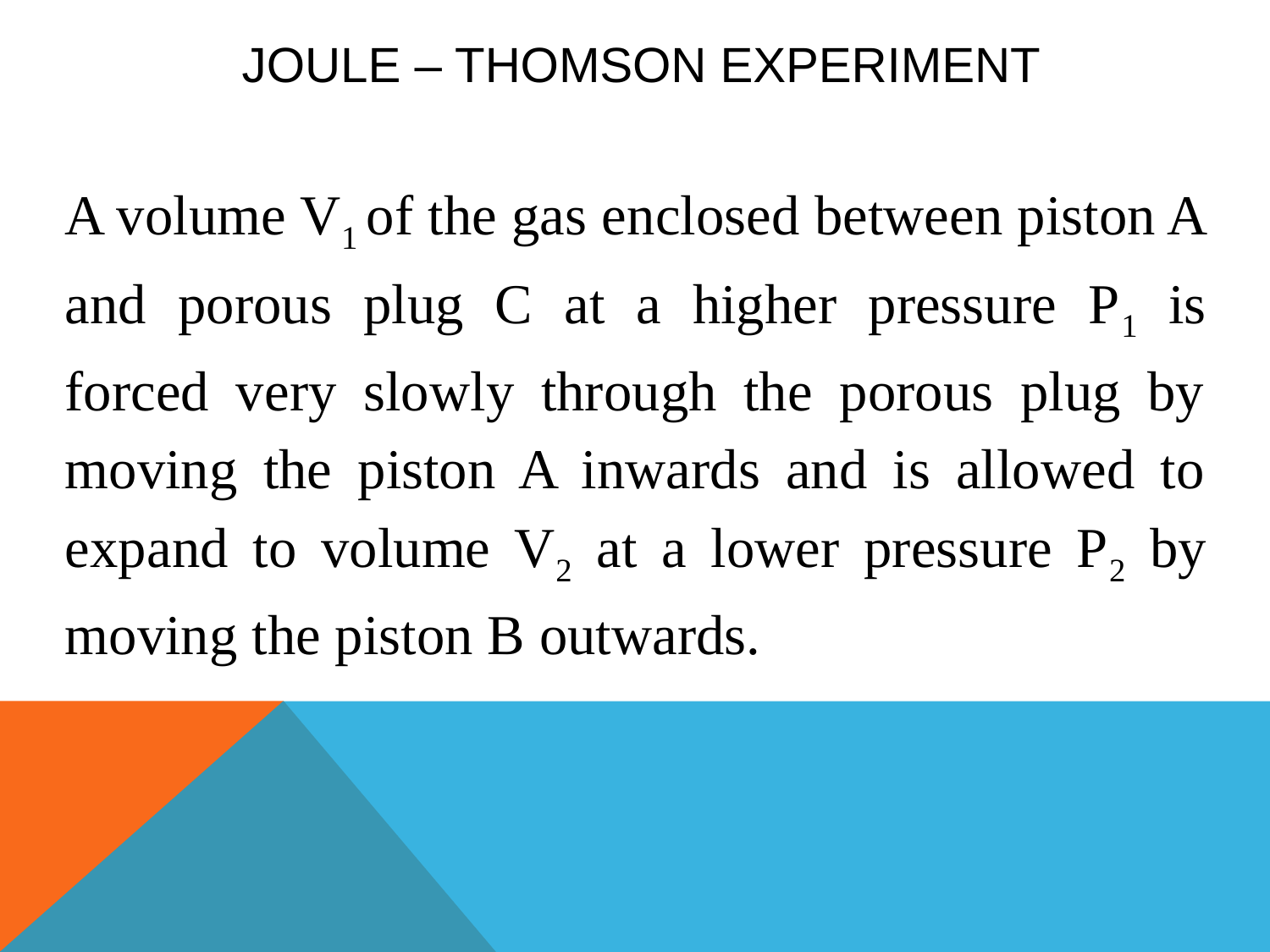

Joule – Thomson experiment

    A volume V1 of the gas enclosed between piston A and porous plug C at a higher pressure P1 is forced very slowly through the porous plug by moving the piston A inwards and is allowed to expand to volume V2 at a lower pressure P2 by moving the piston B outwards.